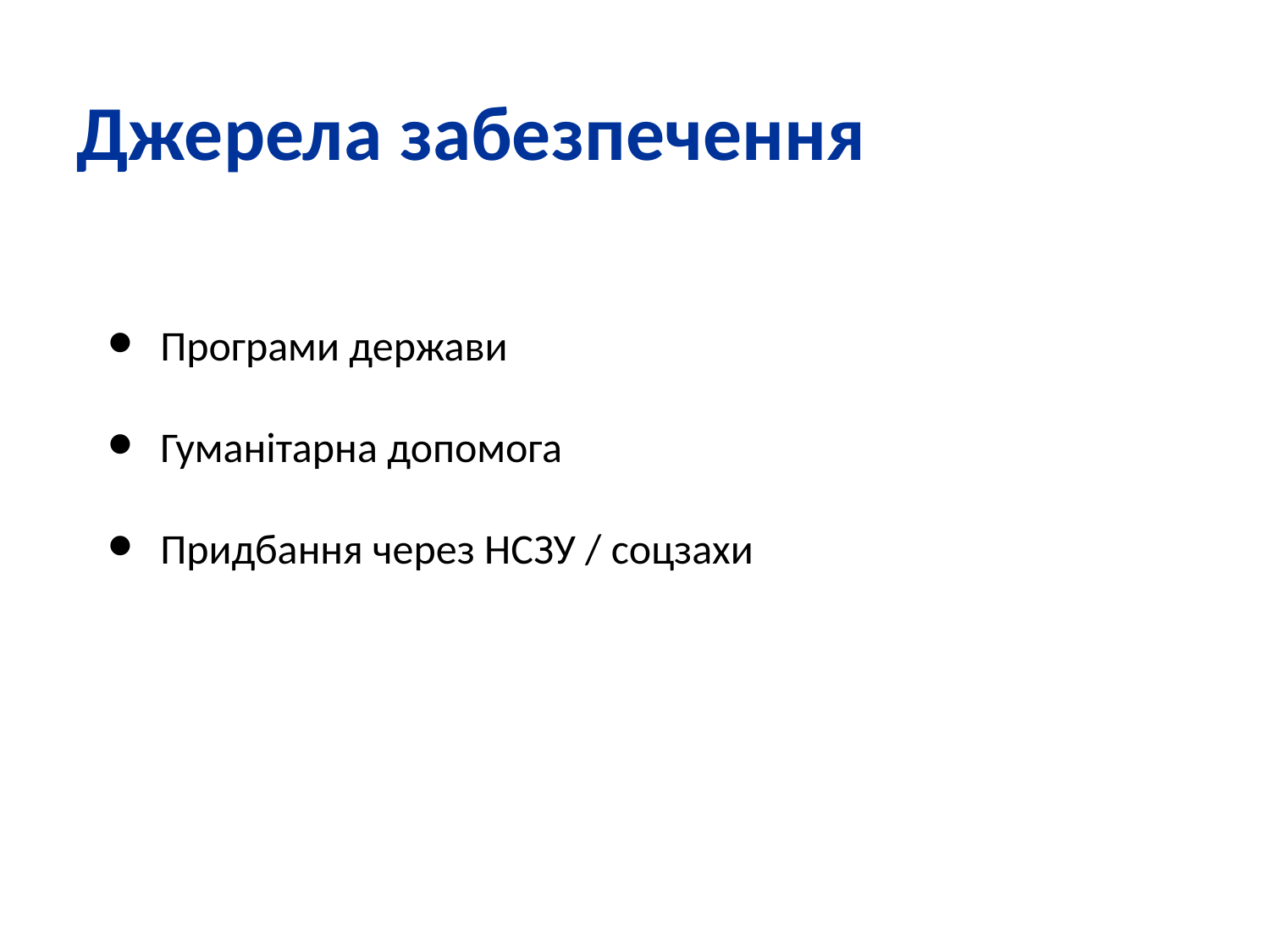

Джерела забезпечення

Програми держави

Гуманітарна допомога

Придбання через НСЗУ / соцзахи